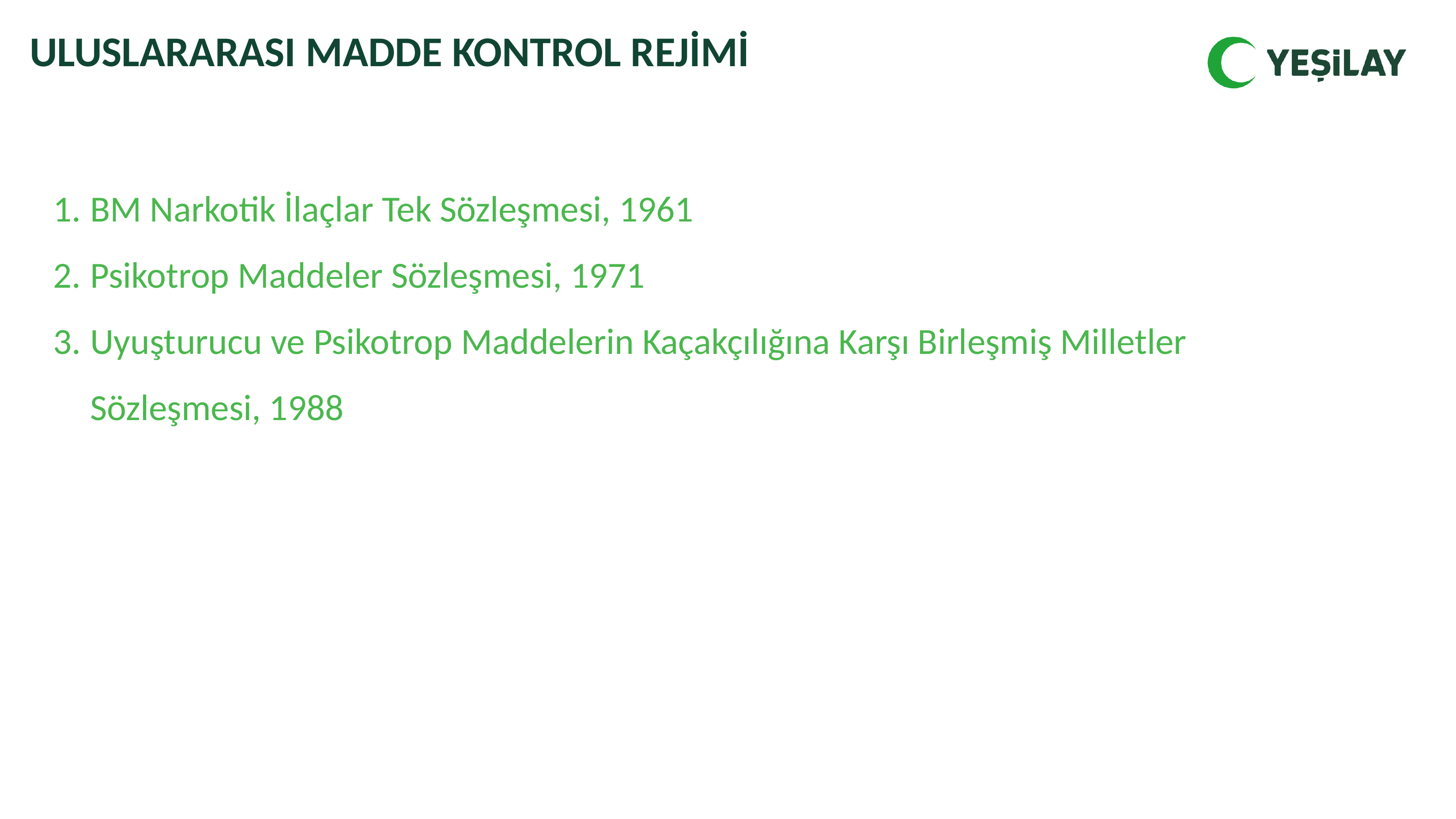

ULUSLARARASI MADDE KONTROL REJİMİ
BM Narkotik İlaçlar Tek Sözleşmesi, 1961
Psikotrop Maddeler Sözleşmesi, 1971
Uyuşturucu ve Psikotrop Maddelerin Kaçakçılığına Karşı Birleşmiş Milletler Sözleşmesi, 1988